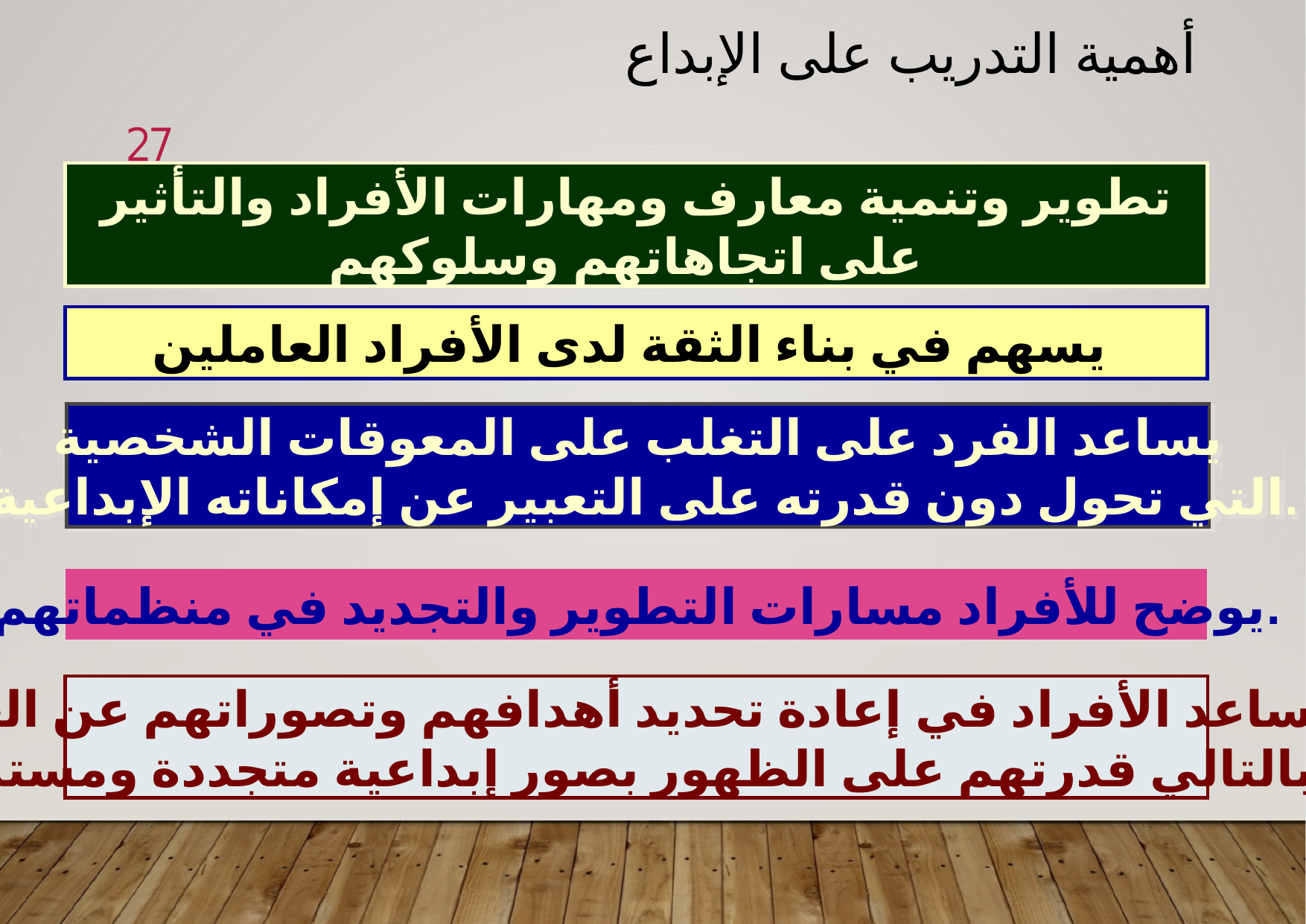

# أهمية التدريب على الإبداع
27
تطوير وتنمية معارف ومهارات الأفراد والتأثير على اتجاهاتهم وسلوكهم
يسهم في بناء الثقة لدى الأفراد العاملين
يساعد الفرد على التغلب على المعوقات الشخصية
 التي تحول دون قدرته على التعبير عن إمكاناته الإبداعية.
يوضح للأفراد مسارات التطوير والتجديد في منظماتهم.
يساعد الأفراد في إعادة تحديد أهدافهم وتصوراتهم عن العمل ,
وبالتالي قدرتهم على الظهور بصور إبداعية متجددة ومستمرة.